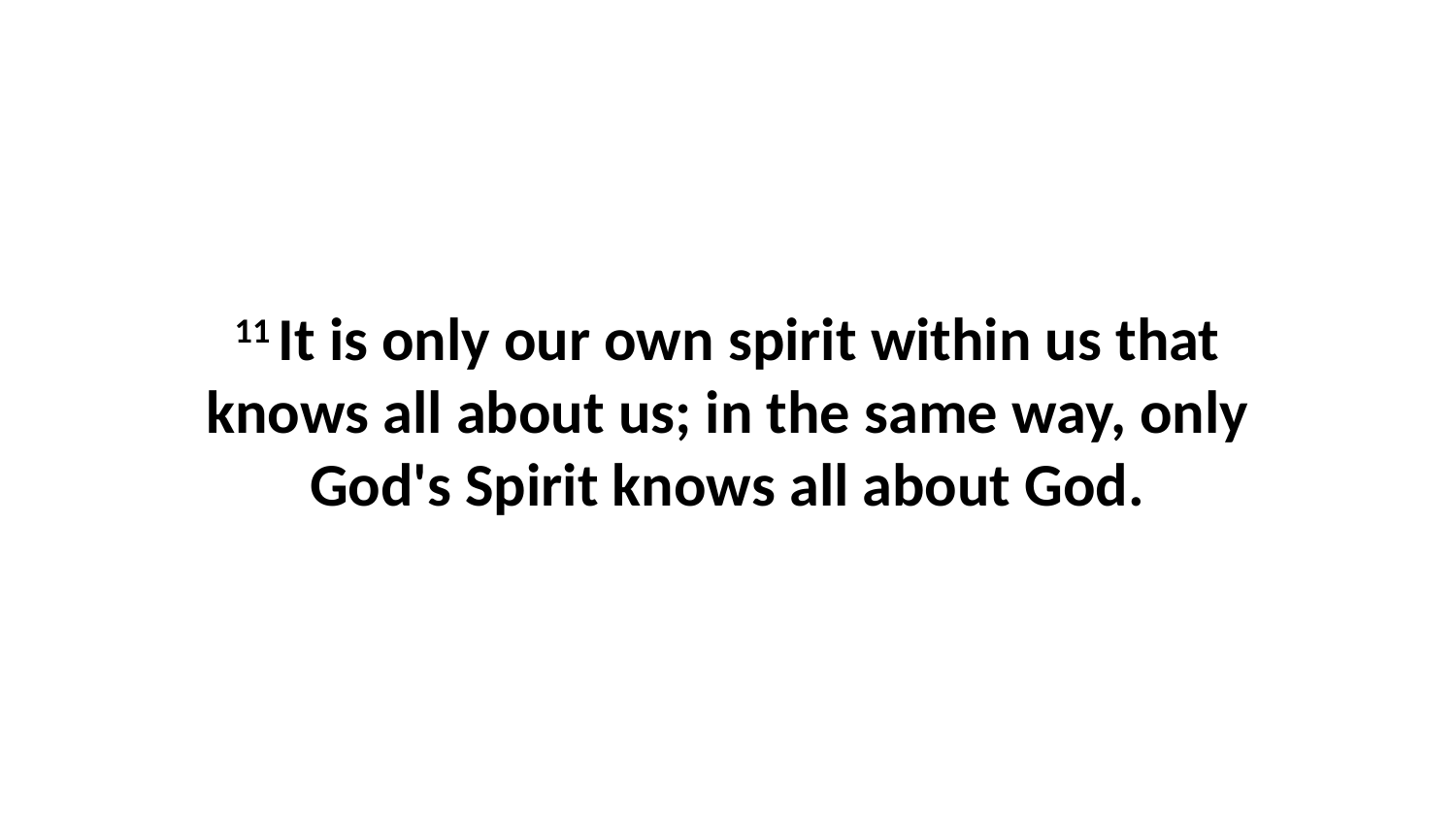

11 It is only our own spirit within us that knows all about us; in the same way, only God's Spirit knows all about God.